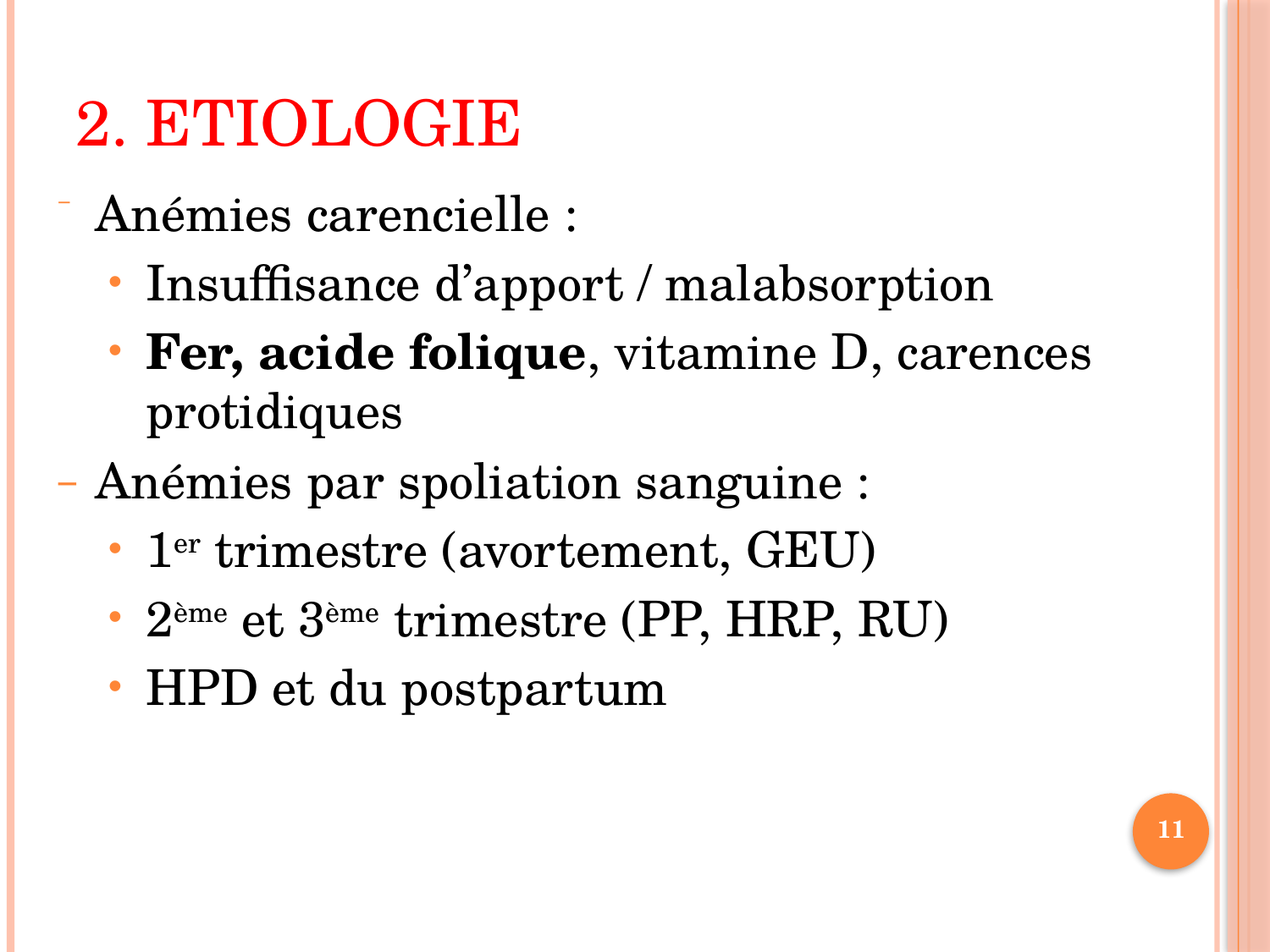

# 2. Etiologie
Anémies carencielle :
Insuffisance d’apport / malabsorption
Fer, acide folique, vitamine D, carences protidiques
Anémies par spoliation sanguine :
1er trimestre (avortement, GEU)
2ème et 3ème trimestre (PP, HRP, RU)
HPD et du postpartum

11